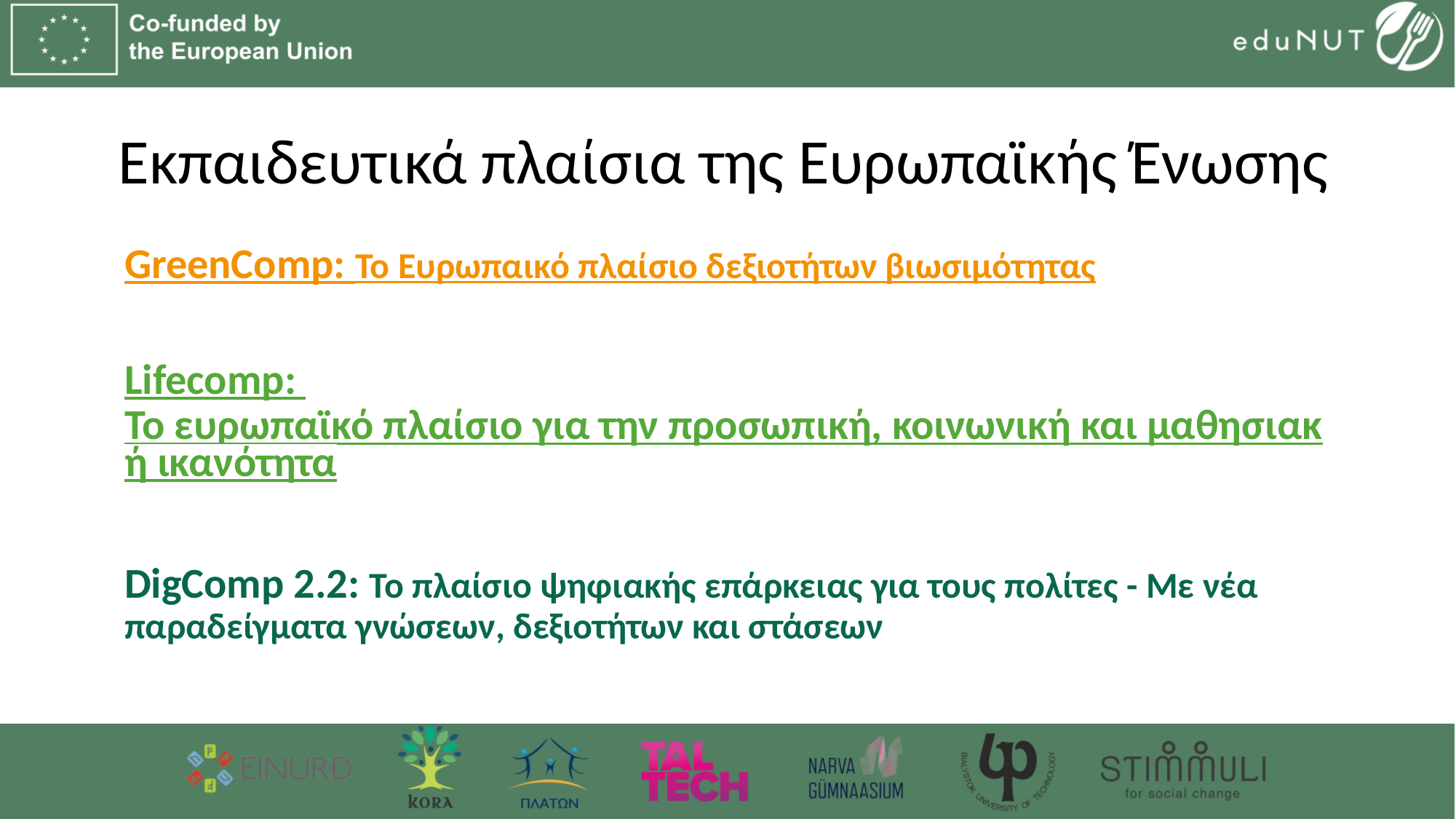

# Εκπαιδευτικά πλαίσια της Ευρωπαϊκής Ένωσης
GreenComp: Το Ευρωπαικό πλαίσιο δεξιοτήτων βιωσιμότητας

Lifecomp: Το ευρωπαϊκό πλαίσιο για την προσωπική, κοινωνική και μαθησιακή ικανότητα

DigComp 2.2: Το πλαίσιο ψηφιακής επάρκειας για τους πολίτες - Με νέα παραδείγματα γνώσεων, δεξιοτήτων και στάσεων